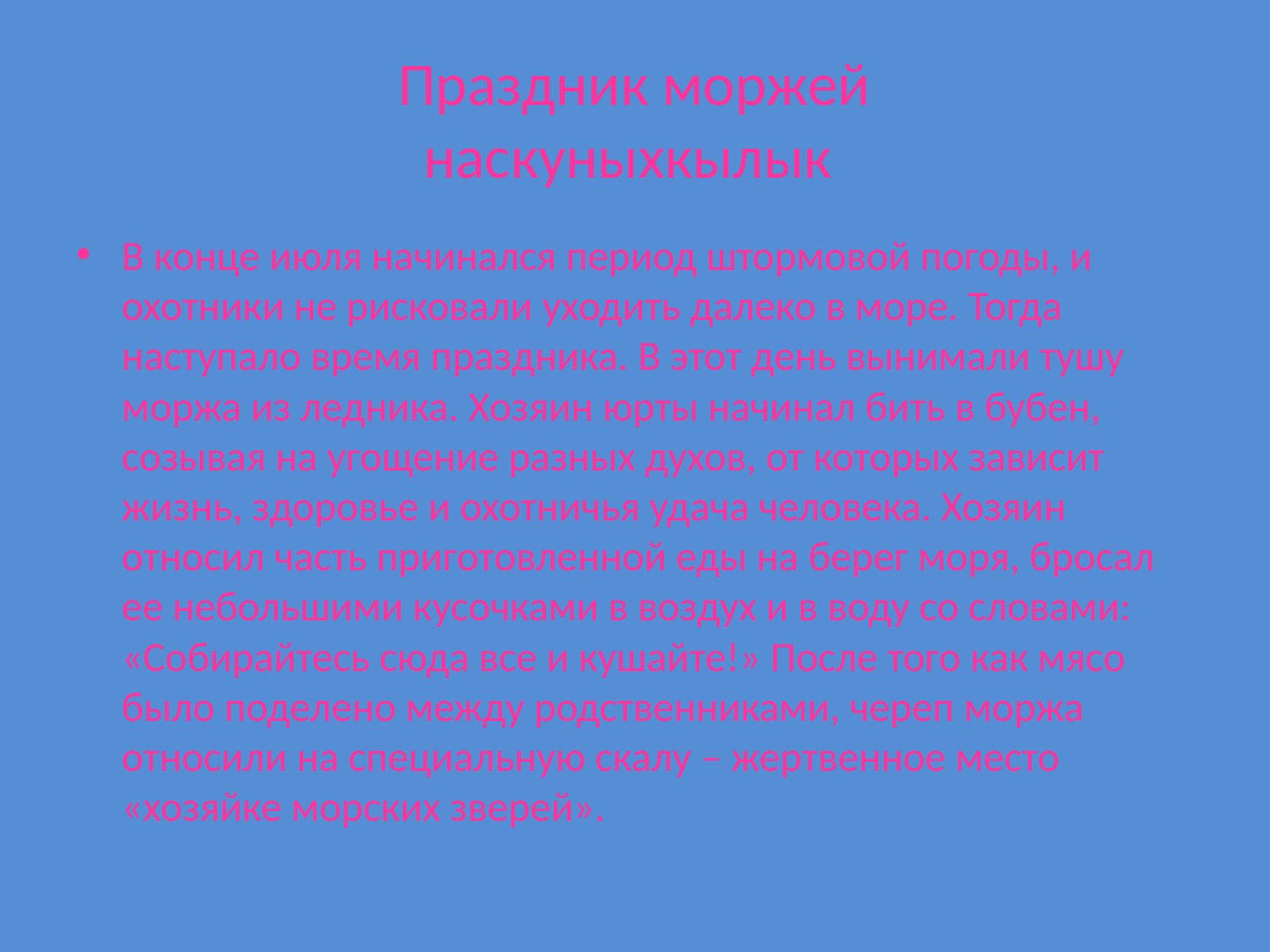

# Праздник моржей наскуныхкылык
В конце июля начинался период штормовой погоды, и охотники не рисковали уходить далеко в море. Тогда наступало время праздника. В этот день вынимали тушу моржа из ледника. Хозяин юрты начинал бить в бубен, созывая на угощение разных духов, от которых зависит жизнь, здоровье и охотничья удача человека. Хозяин относил часть приготовленной еды на берег моря, бросал ее небольшими кусочками в воздух и в воду со словами: «Собирайтесь сюда все и кушайте!» После того как мясо было поделено между родственниками, череп моржа относили на специальную скалу – жертвенное место «хозяйке морских зверей».